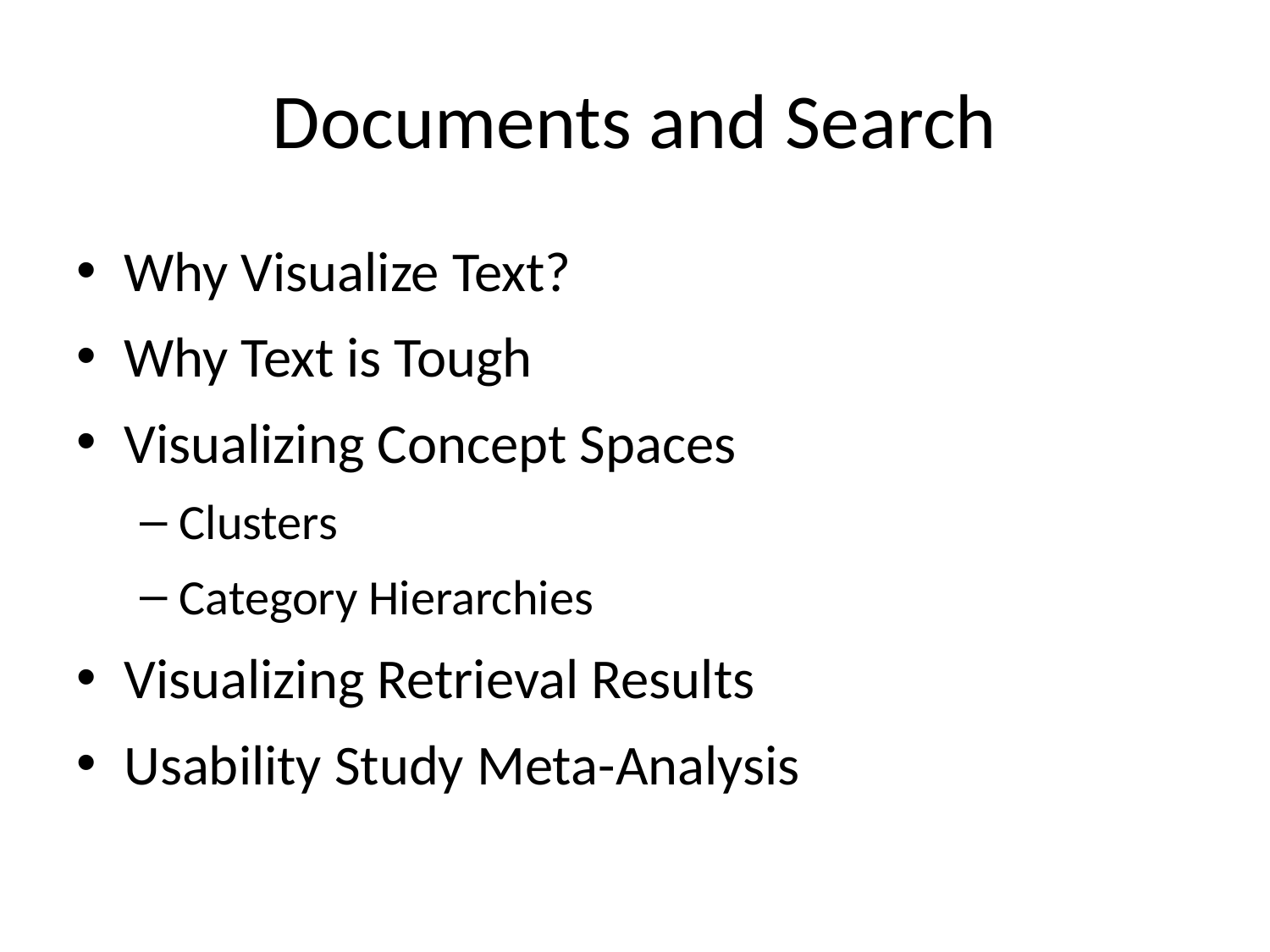

# Documents and Search
Why Visualize Text?
Why Text is Tough
Visualizing Concept Spaces
Clusters
Category Hierarchies
Visualizing Retrieval Results
Usability Study Meta-Analysis